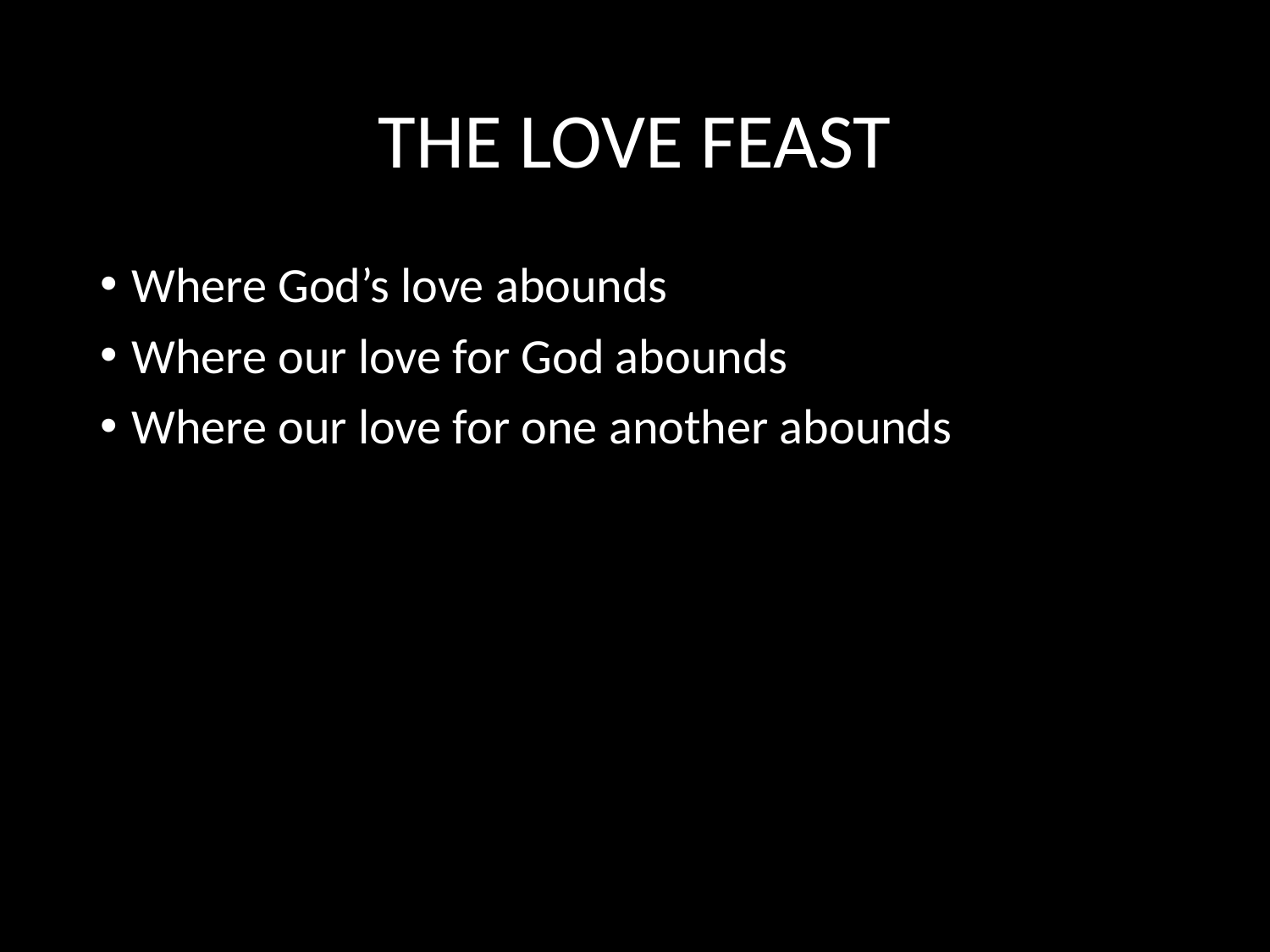

# THE LOVE FEAST
Where God’s love abounds
Where our love for God abounds
Where our love for one another abounds